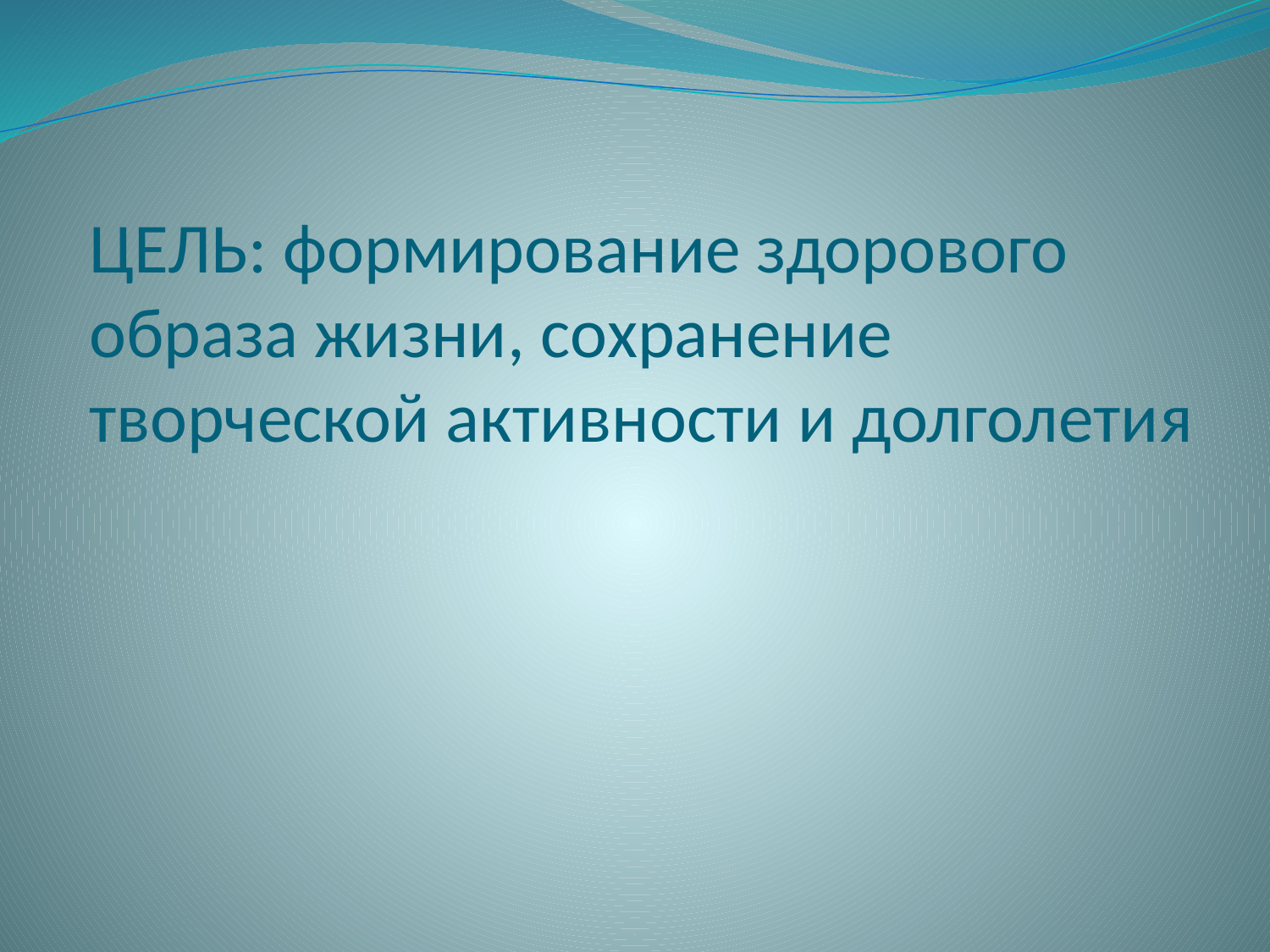

# ЦЕЛЬ: формирование здорового образа жизни, сохранение творческой активности и долголетия